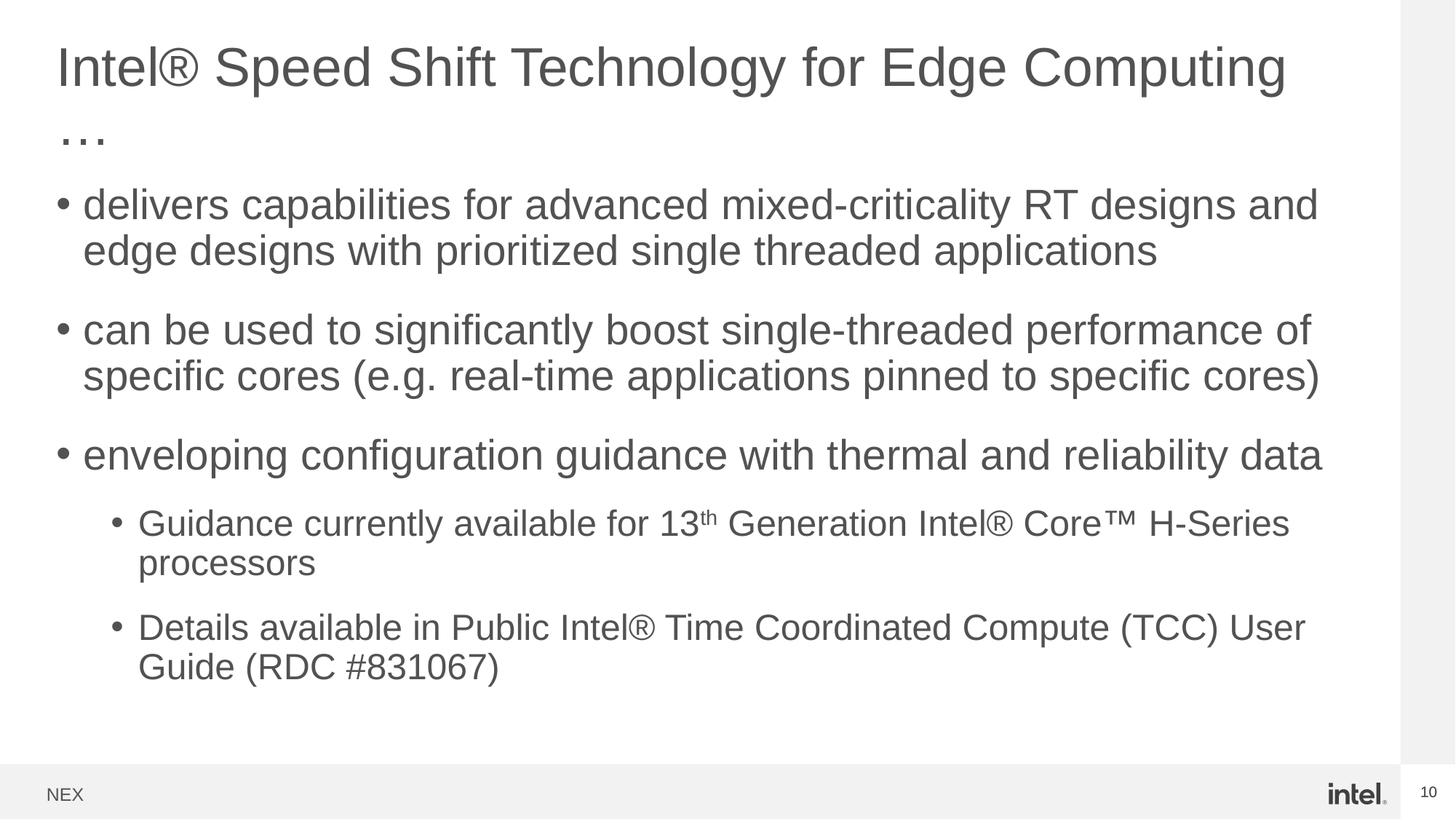

# Intel® Speed Shift Technology for Edge Computing …
delivers capabilities for advanced mixed-criticality RT designs and edge designs with prioritized single threaded applications
can be used to significantly boost single-threaded performance of specific cores (e.g. real-time applications pinned to specific cores)
enveloping configuration guidance with thermal and reliability data
Guidance currently available for 13th Generation Intel® Core™ H-Series processors
Details available in Public Intel® Time Coordinated Compute (TCC) User Guide (RDC #831067)